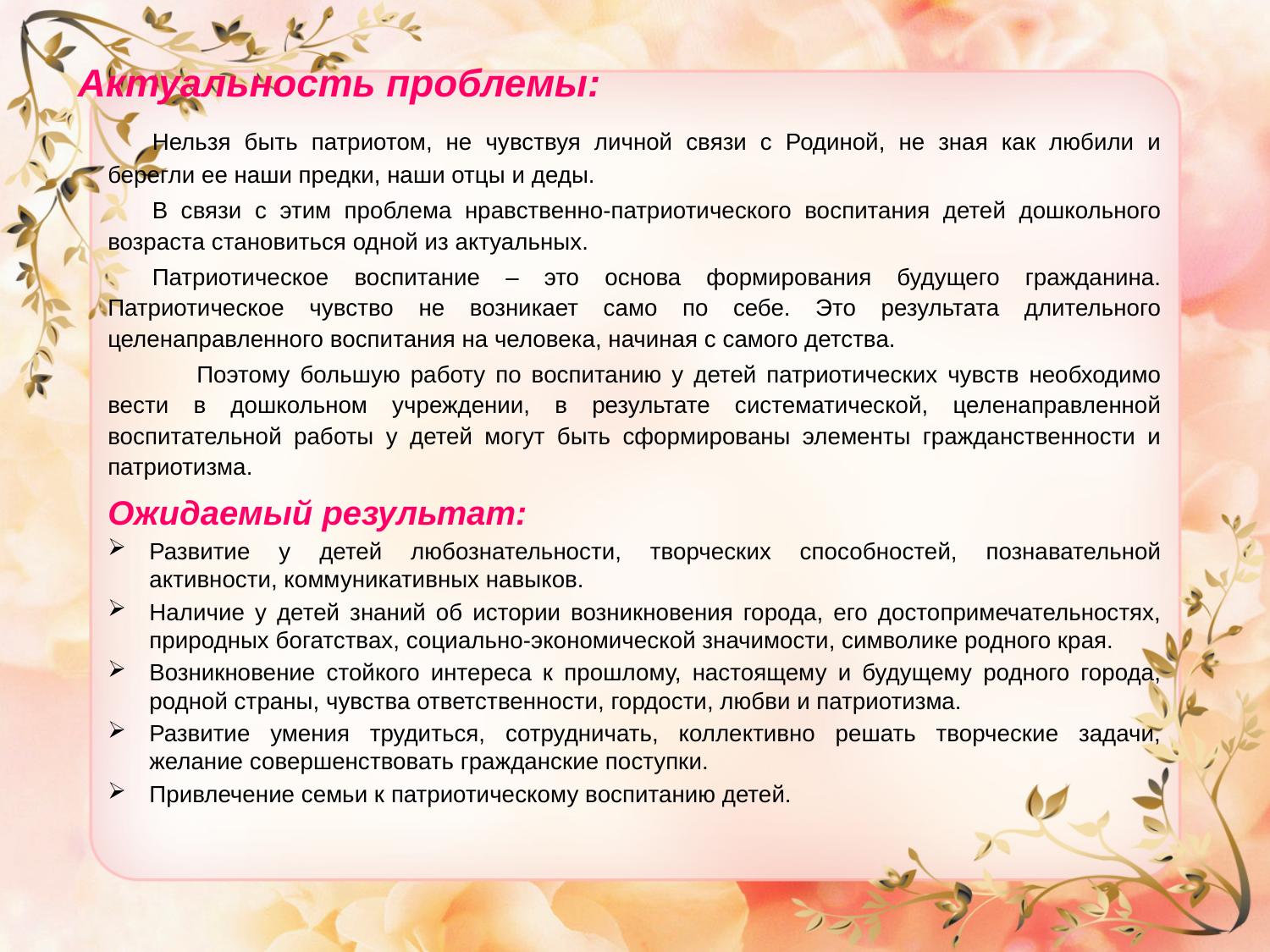

# Актуальность проблемы:
	Нельзя быть патриотом, не чувствуя личной связи с Родиной, не зная как любили и берегли ее наши предки, наши отцы и деды.
	В связи с этим проблема нравственно-патриотического воспитания детей дошкольного возраста становиться одной из актуальных.
	Патриотическое воспитание – это основа формирования будущего гражданина. Патриотическое чувство не возникает само по себе. Это результата длительного целенаправленного воспитания на человека, начиная с самого детства.
		Поэтому большую работу по воспитанию у детей патриотических чувств необходимо вести в дошкольном учреждении, в результате систематической, целенаправленной воспитательной работы у детей могут быть сформированы элементы гражданственности и патриотизма.
Ожидаемый результат:
Развитие у детей любознательности, творческих способностей, познавательной активности, коммуникативных навыков.
Наличие у детей знаний об истории возникновения города, его достопримечательностях, природных богатствах, социально-экономической значимости, символике родного края.
Возникновение стойкого интереса к прошлому, настоящему и будущему родного города, родной страны, чувства ответственности, гордости, любви и патриотизма.
Развитие умения трудиться, сотрудничать, коллективно решать творческие задачи, желание совершенствовать гражданские поступки.
Привлечение семьи к патриотическому воспитанию детей.